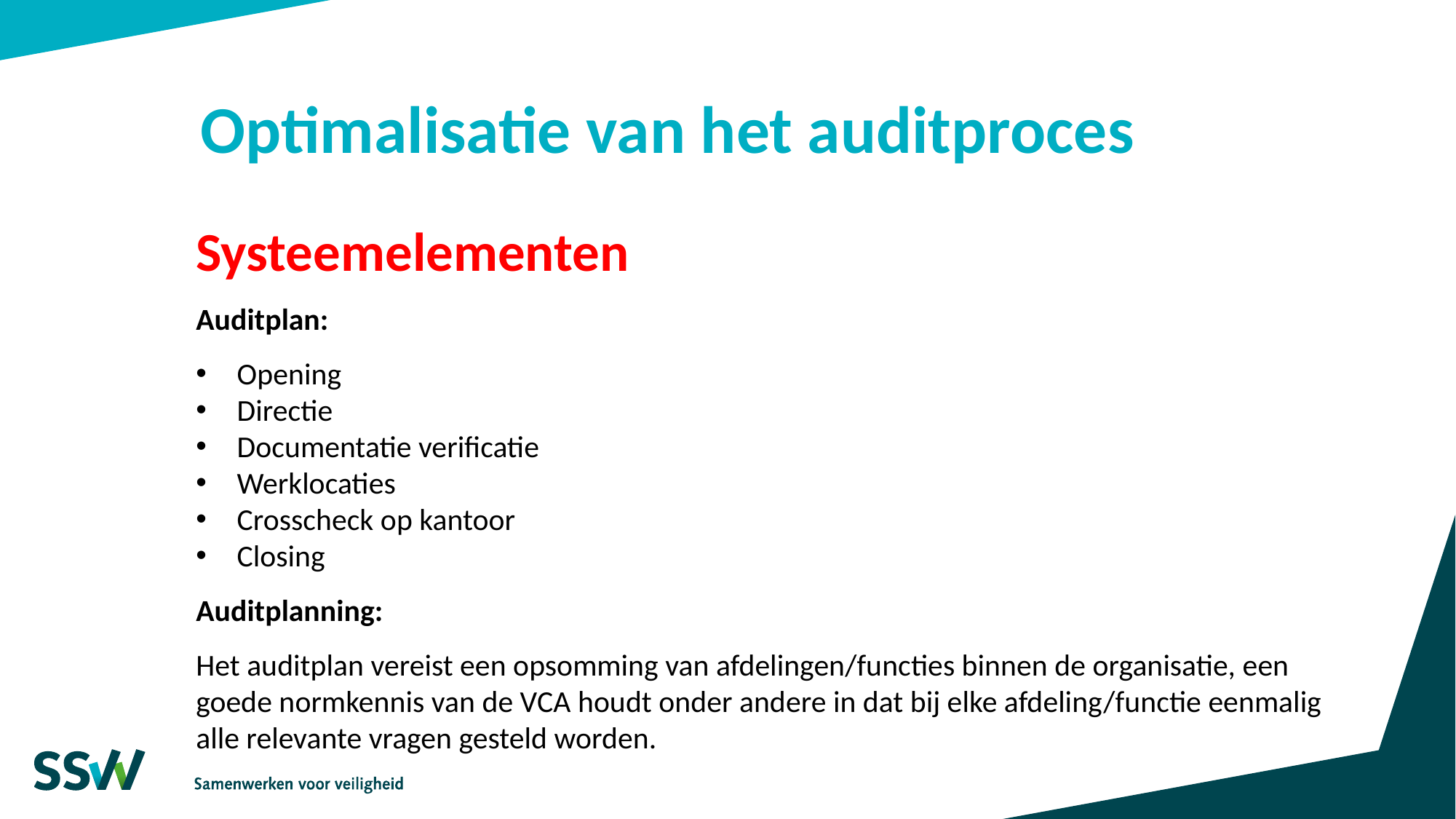

# Optimalisatie van het auditproces
Systeemelementen
Auditplan:
Opening
Directie
Documentatie verificatie
Werklocaties
Crosscheck op kantoor
Closing
Auditplanning:
Het auditplan vereist een opsomming van afdelingen/functies binnen de organisatie, een goede normkennis van de VCA houdt onder andere in dat bij elke afdeling/functie eenmalig alle relevante vragen gesteld worden.